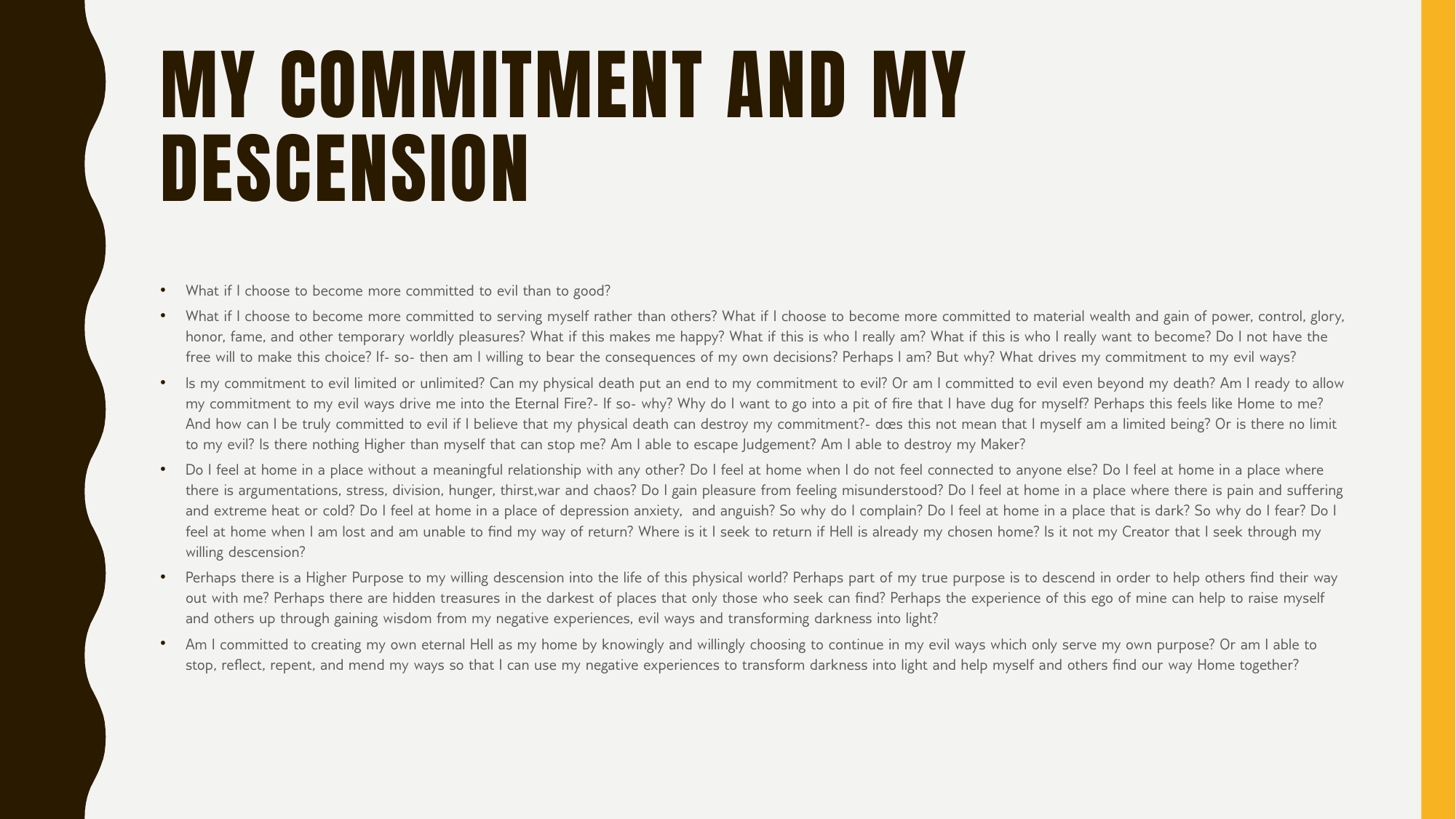

# My commitment and my descension
What if I choose to become more committed to evil than to good?
What if I choose to become more committed to serving myself rather than others? What if I choose to become more committed to material wealth and gain of power, control, glory, honor, fame, and other temporary worldly pleasures? What if this makes me happy? What if this is who I really am? What if this is who I really want to become? Do I not have the free will to make this choice? If- so- then am I willing to bear the consequences of my own decisions? Perhaps I am? But why? What drives my commitment to my evil ways?
Is my commitment to evil limited or unlimited? Can my physical death put an end to my commitment to evil? Or am I committed to evil even beyond my death? Am I ready to allow my commitment to my evil ways drive me into the Eternal Fire?- If so- why? Why do I want to go into a pit of fire that I have dug for myself? Perhaps this feels like Home to me? And how can I be truly committed to evil if I believe that my physical death can destroy my commitment?- does this not mean that I myself am a limited being? Or is there no limit to my evil? Is there nothing Higher than myself that can stop me? Am I able to escape Judgement? Am I able to destroy my Maker?
Do I feel at home in a place without a meaningful relationship with any other? Do I feel at home when I do not feel connected to anyone else? Do I feel at home in a place where there is argumentations, stress, division, hunger, thirst,war and chaos? Do I gain pleasure from feeling misunderstood? Do I feel at home in a place where there is pain and suffering and extreme heat or cold? Do I feel at home in a place of depression anxiety,  and anguish? So why do I complain? Do I feel at home in a place that is dark? So why do I fear? Do I feel at home when I am lost and am unable to find my way of return? Where is it I seek to return if Hell is already my chosen home? Is it not my Creator that I seek through my willing descension?
Perhaps there is a Higher Purpose to my willing descension into the life of this physical world? Perhaps part of my true purpose is to descend in order to help others find their way out with me? Perhaps there are hidden treasures in the darkest of places that only those who seek can find? Perhaps the experience of this ego of mine can help to raise myself and others up through gaining wisdom from my negative experiences, evil ways and transforming darkness into light?
Am I committed to creating my own eternal Hell as my home by knowingly and willingly choosing to continue in my evil ways which only serve my own purpose? Or am I able to stop, reflect, repent, and mend my ways so that I can use my negative experiences to transform darkness into light and help myself and others find our way Home together?